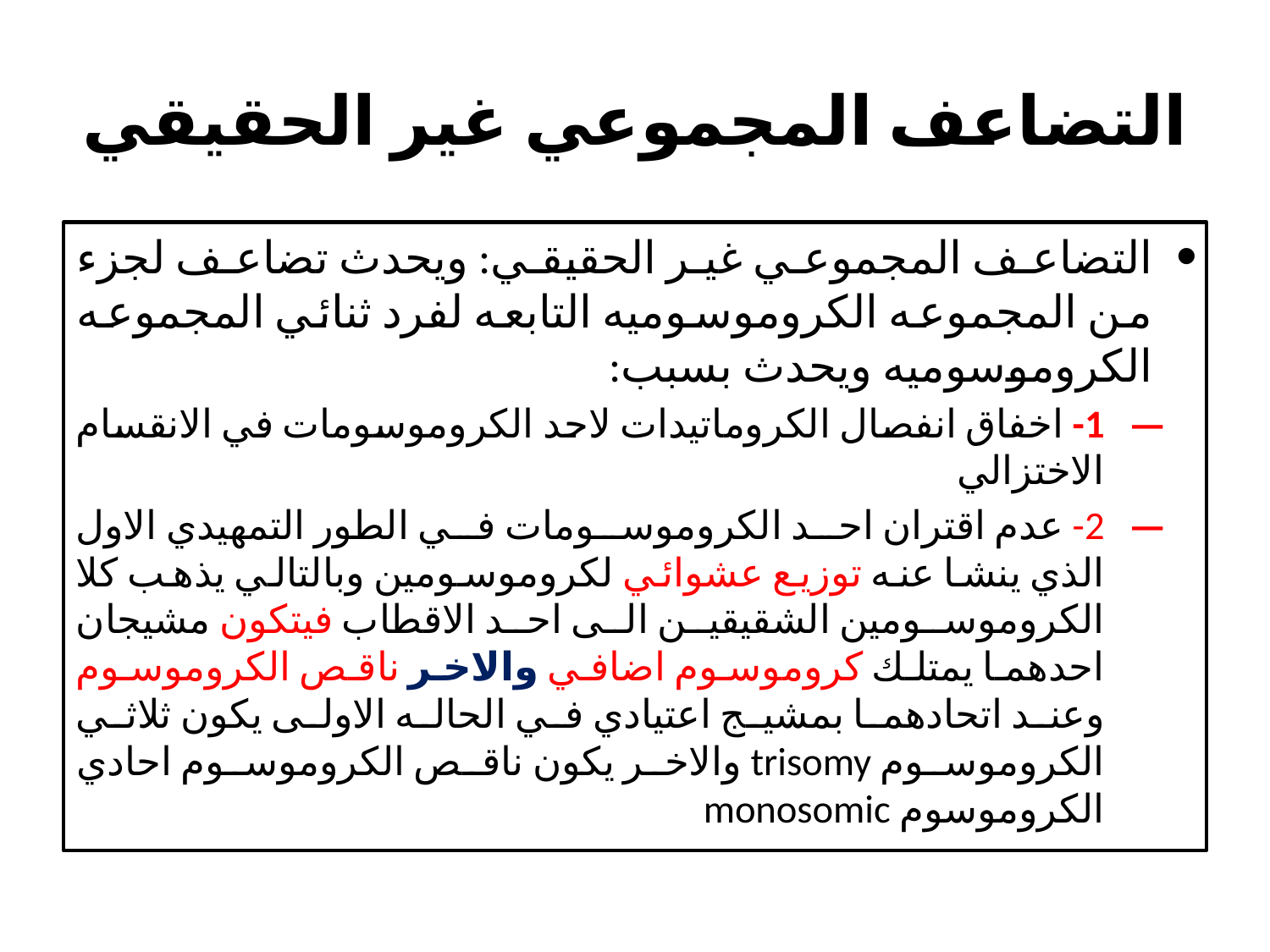

# التضاعف المجموعي غير الحقيقي
التضاعف المجموعي غير الحقيقي: ويحدث تضاعف لجزء من المجموعه الكروموسوميه التابعه لفرد ثنائي المجموعه الكروموسوميه ويحدث بسبب:
1- اخفاق انفصال الكروماتيدات لاحد الكروموسومات في الانقسام الاختزالي
2- عدم اقتران احد الكروموسومات في الطور التمهيدي الاول الذي ينشا عنه توزيع عشوائي لكروموسومين وبالتالي يذهب كلا الكروموسومين الشقيقين الى احد الاقطاب فيتكون مشيجان احدهما يمتلك كروموسوم اضافي والاخر ناقص الكروموسوم وعند اتحادهما بمشيج اعتيادي في الحاله الاولى يكون ثلاثي الكروموسوم trisomy والاخر يكون ناقص الكروموسوم احادي الكروموسوم monosomic